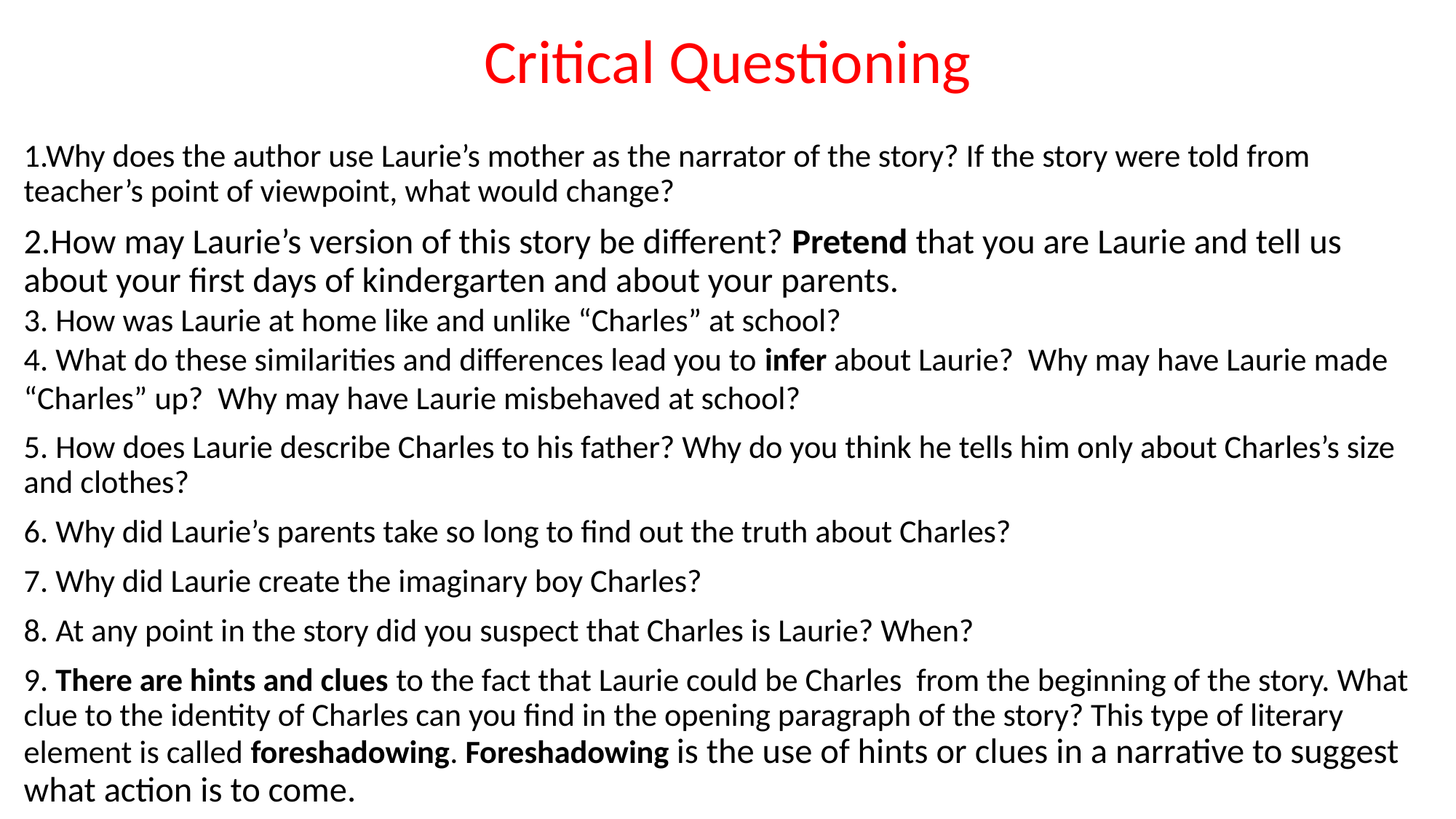

# Critical Questioning
1.Why does the author use Laurie’s mother as the narrator of the story? If the story were told from teacher’s point of viewpoint, what would change?
2.How may Laurie’s version of this story be different? Pretend that you are Laurie and tell us about your first days of kindergarten and about your parents.
3. How was Laurie at home like and unlike “Charles” at school?
4. What do these similarities and differences lead you to infer about Laurie?  Why may have Laurie made “Charles” up?  Why may have Laurie misbehaved at school?
5. How does Laurie describe Charles to his father? Why do you think he tells him only about Charles’s size and clothes?
6. Why did Laurie’s parents take so long to find out the truth about Charles?
7. Why did Laurie create the imaginary boy Charles?
8. At any point in the story did you suspect that Charles is Laurie? When?
9. There are hints and clues to the fact that Laurie could be Charles  from the beginning of the story. What clue to the identity of Charles can you find in the opening paragraph of the story? This type of literary element is called foreshadowing. Foreshadowing is the use of hints or clues in a narrative to suggest what action is to come.